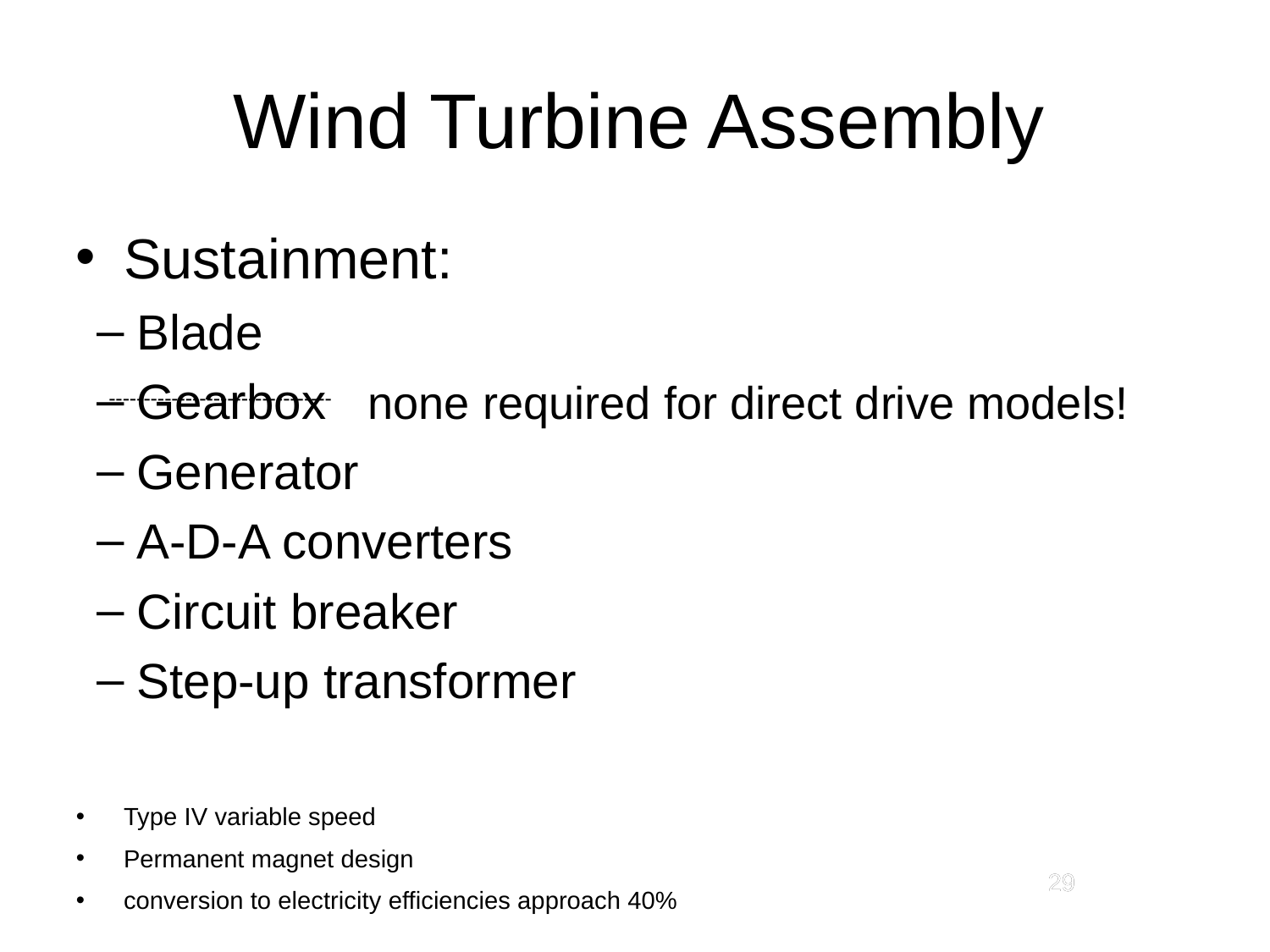

# Wind Turbine Assembly
Sustainment:
Blade
Gearbox   none required for direct drive models!
Generator
A-D-A converters
Circuit breaker
Step-up transformer

Type IV variable speed
Permanent magnet design
conversion to electricity efficiencies approach 40%
--------------------------------
29
29